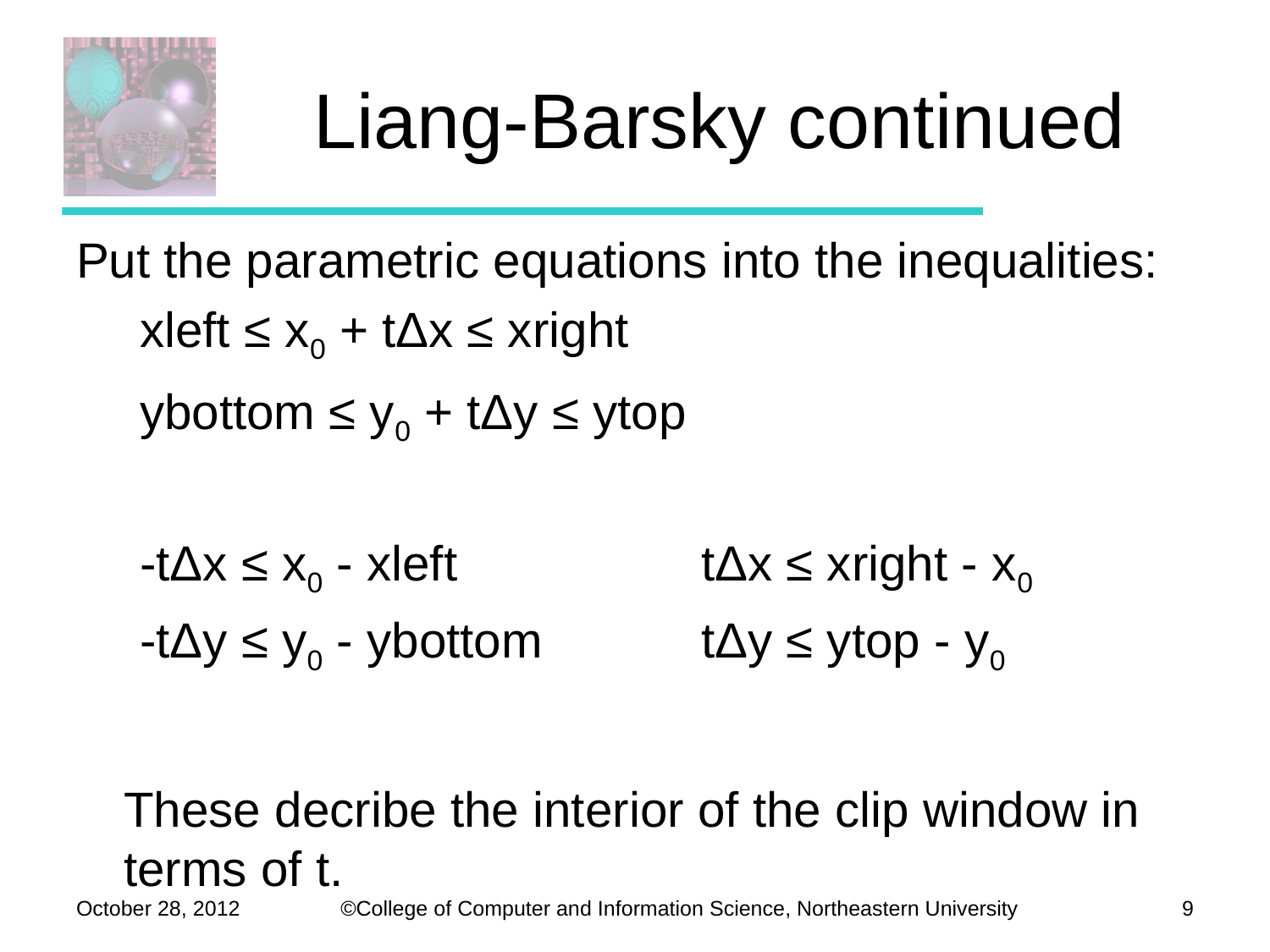

# Liang-Barsky continued
Put the parametric equations into the inequalities:
xleft ≤ x0 + tΔx ≤ xright
ybottom ≤ y0 + tΔy ≤ ytop

-tΔx ≤ x0 - xleft 		 tΔx ≤ xright - x0
-tΔy ≤ y0 - ybottom		 tΔy ≤ ytop - y0

	These decribe the interior of the clip window in terms of t.
October 28, 2012
9